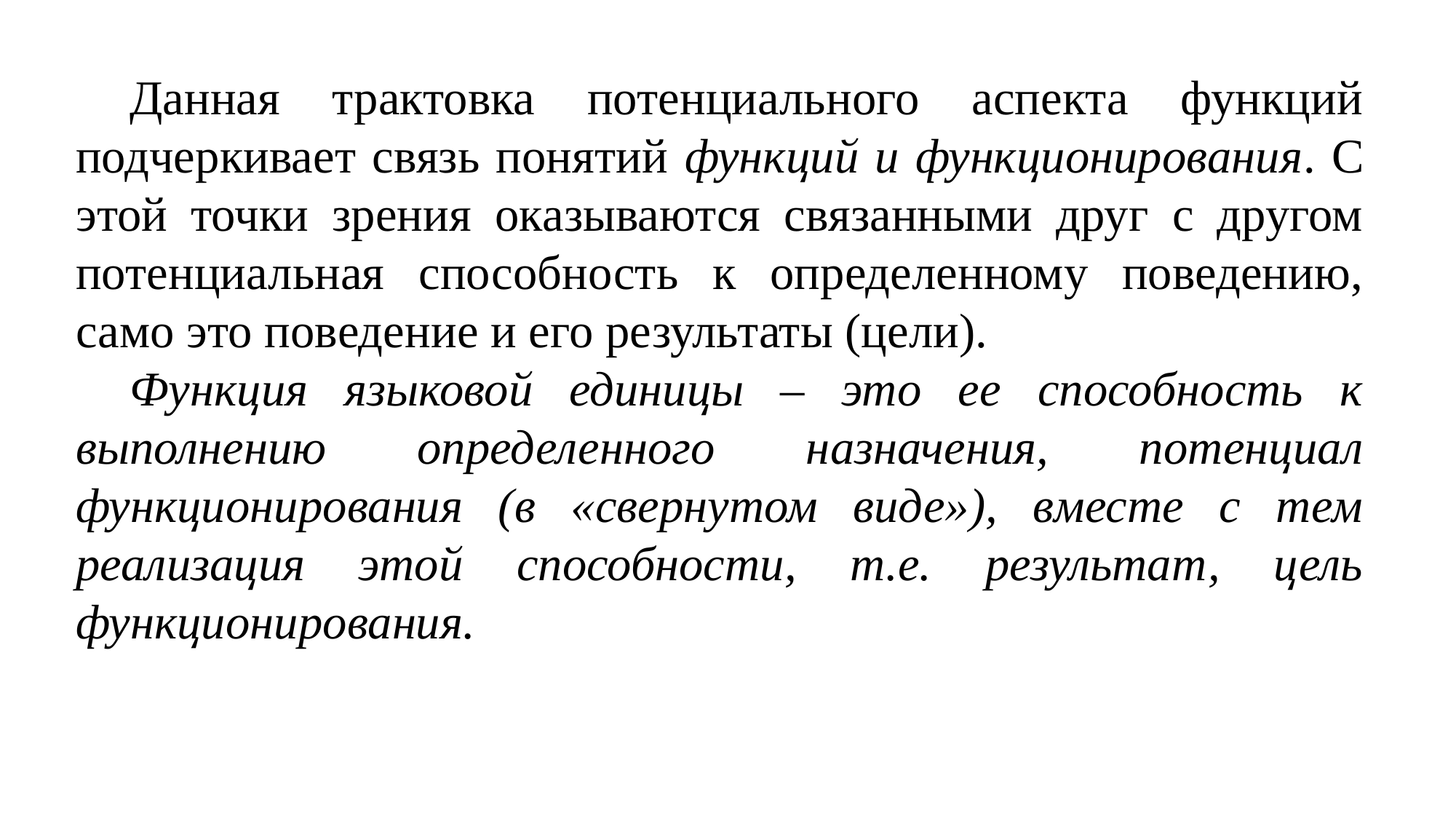

Данная трактовка потенциального аспекта функций подчеркивает связь понятий функций и функционирования. С этой точки зрения оказываются связанными друг с другом потенциальная способность к определенному поведению, само это поведение и его результаты (цели).
Функция языковой единицы – это ее способность к выполнению определенного назначения, потенциал функционирования (в «свернутом виде»), вместе с тем реализация этой способности, т.е. результат, цель функционирования.